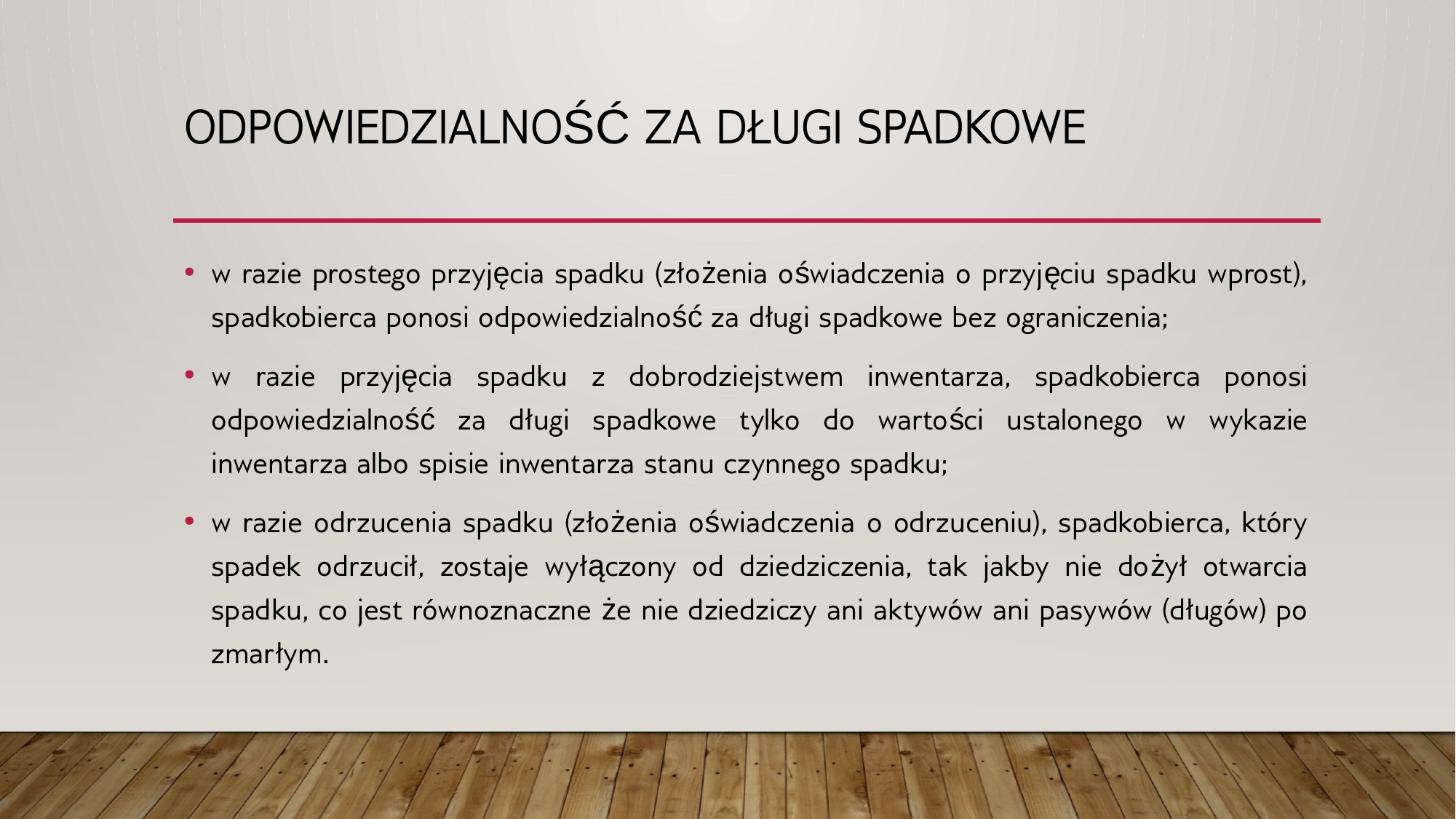

# Odpowiedzialność za długi spadkowe
w razie prostego przyjęcia spadku (złożenia oświadczenia o przyjęciu spadku wprost), spadkobierca ponosi odpowiedzialność za długi spadkowe bez ograniczenia;
w razie przyjęcia spadku z dobrodziejstwem inwentarza, spadkobierca ponosi odpowiedzialność za długi spadkowe tylko do wartości ustalonego w wykazie inwentarza albo spisie inwentarza stanu czynnego spadku;
w razie odrzucenia spadku (złożenia oświadczenia o odrzuceniu), spadkobierca, który spadek odrzucił, zostaje wyłączony od dziedziczenia, tak jakby nie dożył otwarcia spadku, co jest równoznaczne że nie dziedziczy ani aktywów ani pasywów (długów) po zmarłym.